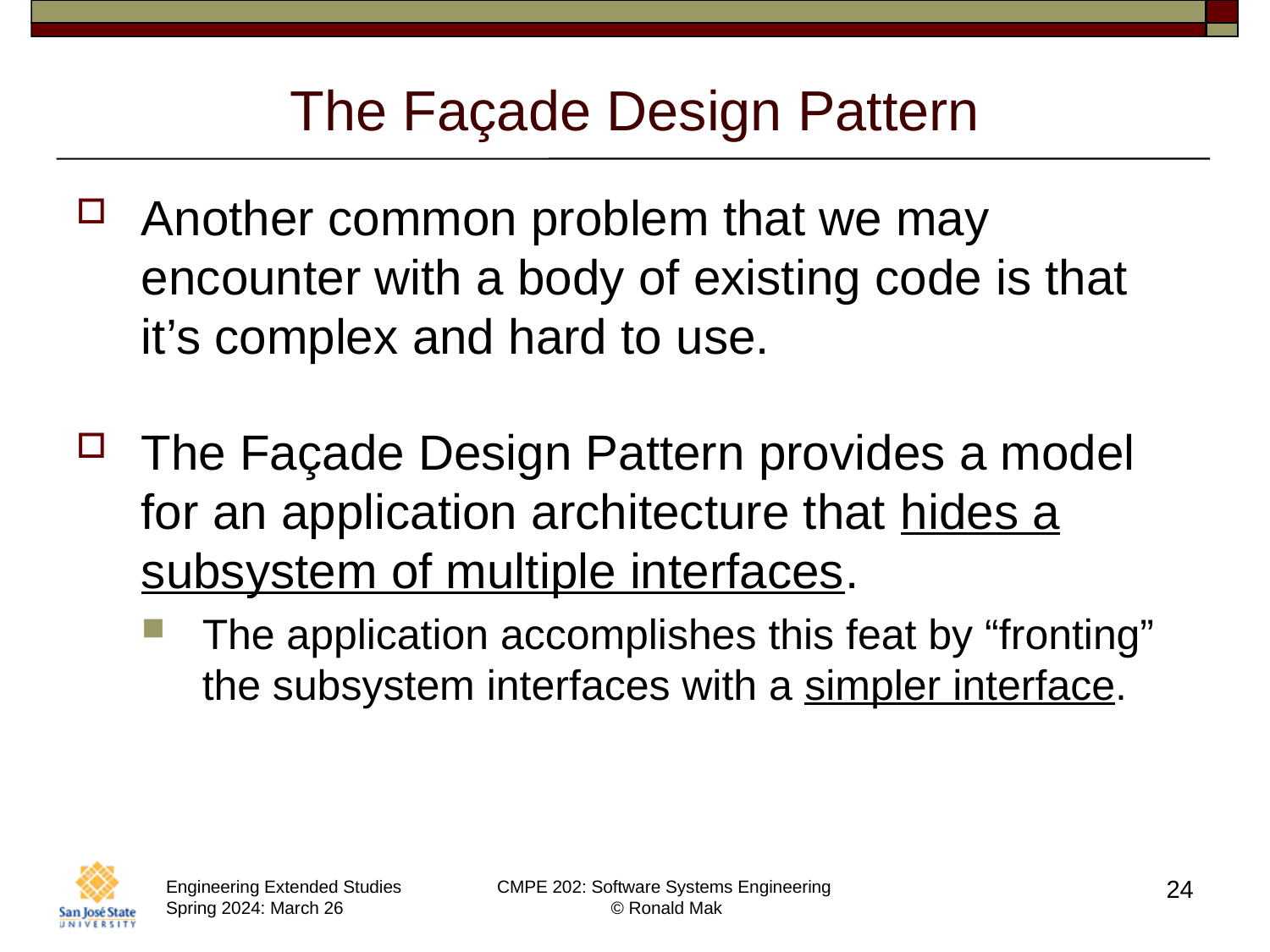

# The Façade Design Pattern
Another common problem that we may encounter with a body of existing code is that it’s complex and hard to use.

The Façade Design Pattern provides a model for an application architecture that hides a subsystem of multiple interfaces.
The application accomplishes this feat by “fronting” the subsystem interfaces with a simpler interface.
24